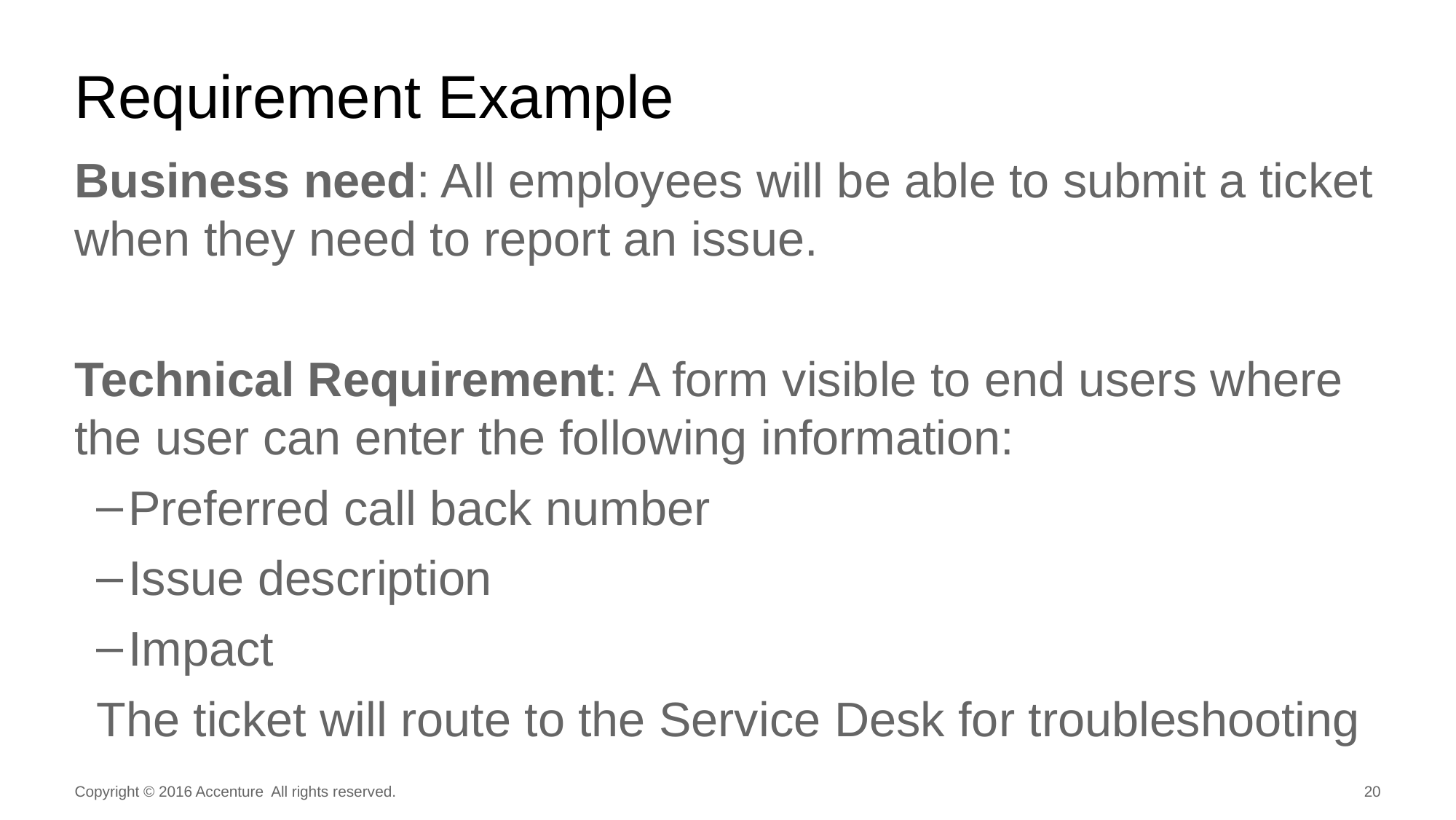

# Requirement Example
Business need: All employees will be able to submit a ticket when they need to report an issue.

Technical Requirement: A form visible to end users where the user can enter the following information:
Preferred call back number
Issue description
Impact
The ticket will route to the Service Desk for troubleshooting

Copyright © 2016 Accenture  All rights reserved.
20